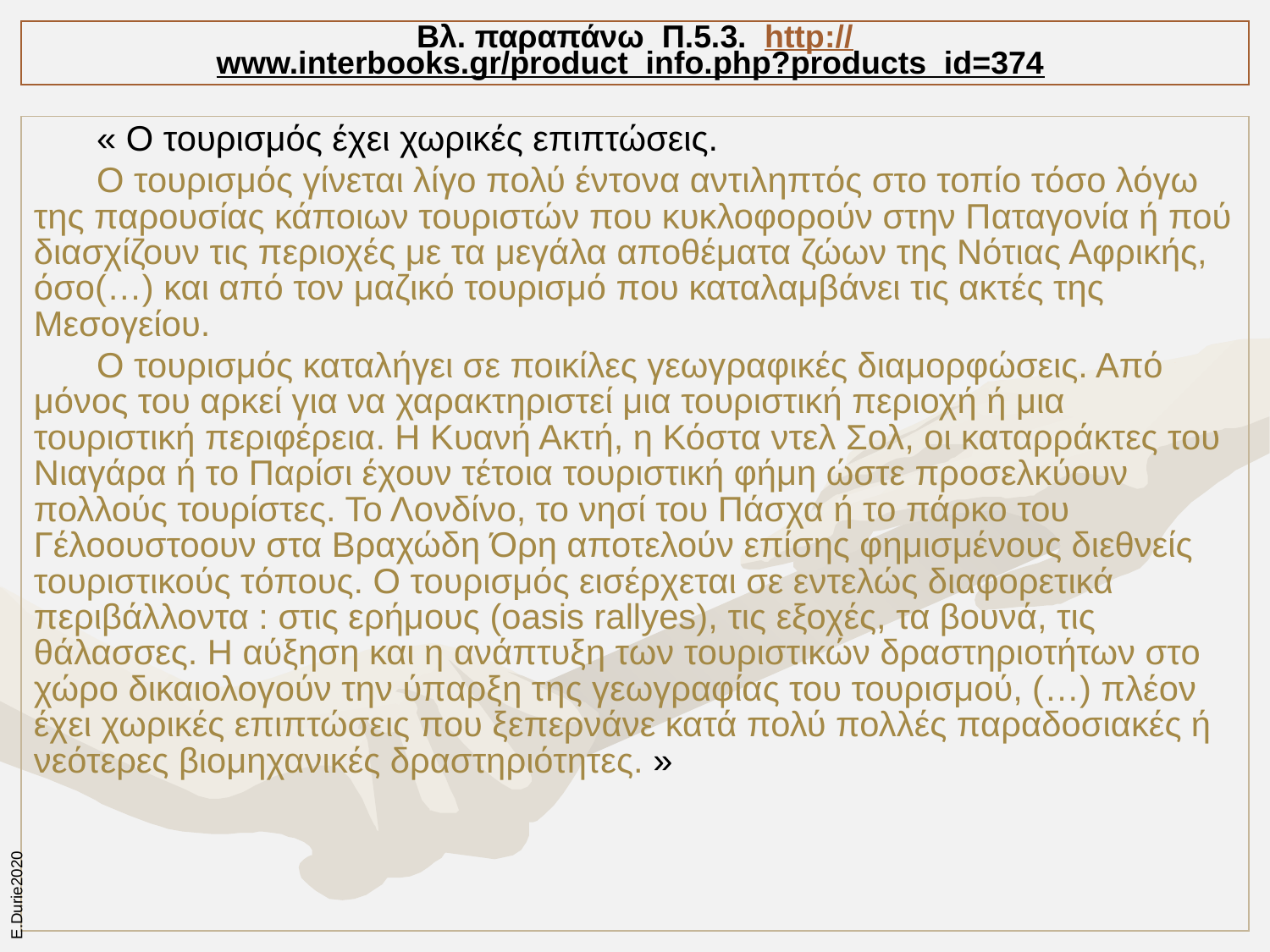

# Βλ. παραπάνω  Π.5.3.  http://www.interbooks.gr/product_info.php?products_id=374
« Ο τουρισμός έχει χωρικές επιπτώσεις.
Ο τουρισμός γίνεται λίγο πολύ έντονα αντιληπτός στο τοπίο τόσο λόγω της παρουσίας κάποιων τουριστών που κυκλοφορούν στην Παταγονία ή πού διασχίζουν τις περιοχές με τα μεγάλα αποθέματα ζώων της Νότιας Αφρικής, όσο(…) και από τον μαζικό τουρισμό που καταλαμβάνει τις ακτές της Μεσογείου.
Ο τουρισμός καταλήγει σε ποικίλες γεωγραφικές διαμορφώσεις. Από μόνος του αρκεί για να χαρακτηριστεί μια τουριστική περιοχή ή μια τουριστική περιφέρεια. Η Κυανή Ακτή, η Κόστα ντελ Σολ, οι καταρράκτες του Νιαγάρα ή το Παρίσι έχουν τέτοια τουριστική φήμη ώστε προσελκύουν πολλούς τουρίστες. Το Λονδίνο, το νησί του Πάσχα ή το πάρκο του Γέλοουστοουν στα Βραχώδη Όρη αποτελούν επίσης φημισμένους διεθνείς τουριστικούς τόπους. Ο τουρισμός εισέρχεται σε εντελώς διαφορετικά περιβάλλοντα : στις ερήμους (oasis rallyes), τις εξοχές, τα βουνά, τις θάλασσες. Η αύξηση και η ανάπτυξη των τουριστικών δραστηριοτήτων στο χώρο δικαιολογούν την ύπαρξη της γεωγραφίας του τουρισμού, (…) πλέον έχει χωρικές επιπτώσεις που ξεπερνάνε κατά πολύ πολλές παραδοσιακές ή νεότερες βιομηχανικές δραστηριότητες. »
21
E.Durie2020